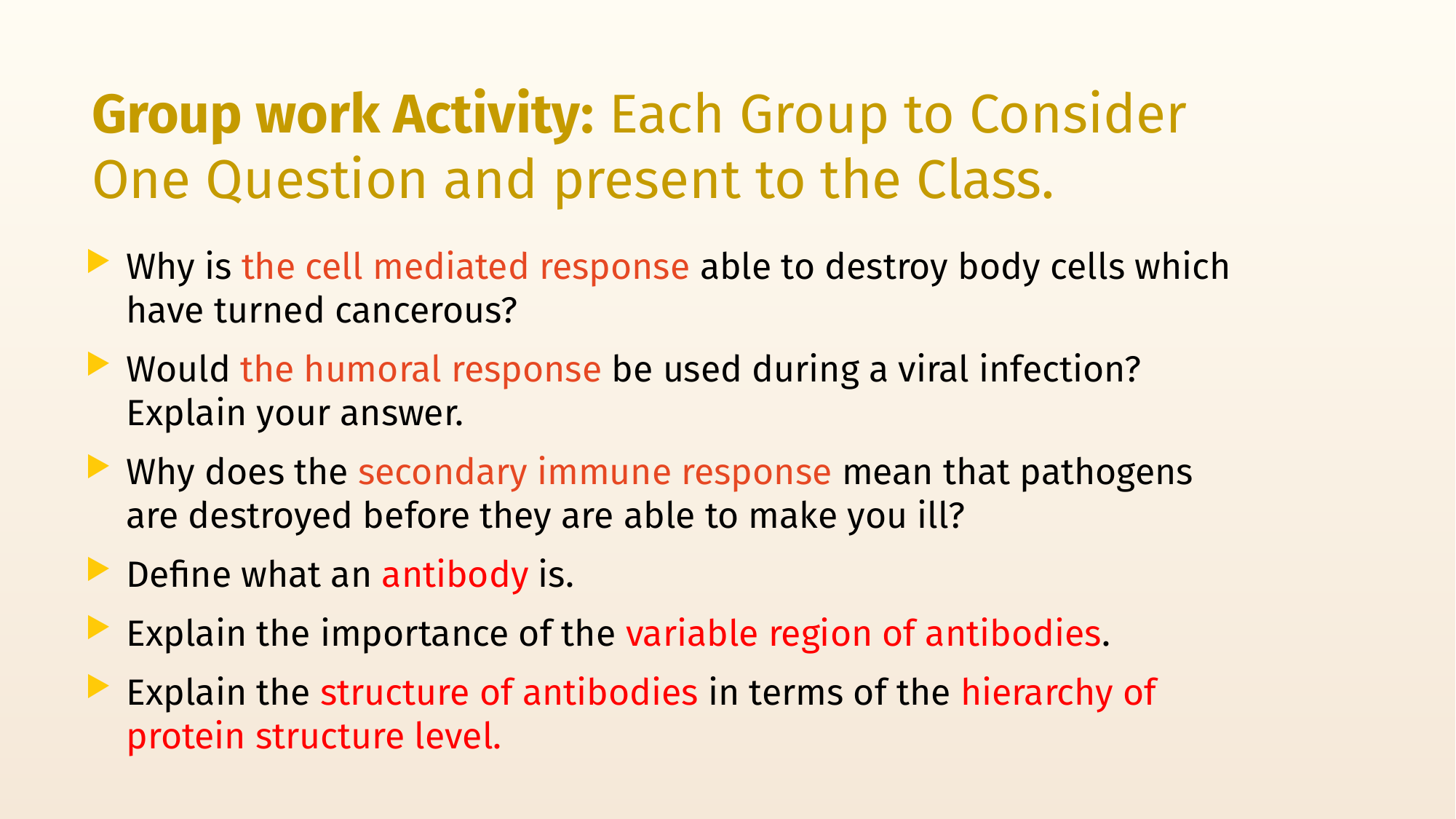

# Group work Activity: Each Group to Consider One Question and present to the Class.
Why is the cell mediated response able to destroy body cells which have turned cancerous?
Would the humoral response be used during a viral infection? Explain your answer.
Why does the secondary immune response mean that pathogens are destroyed before they are able to make you ill?
Define what an antibody is.
Explain the importance of the variable region of antibodies.
Explain the structure of antibodies in terms of the hierarchy of protein structure level.